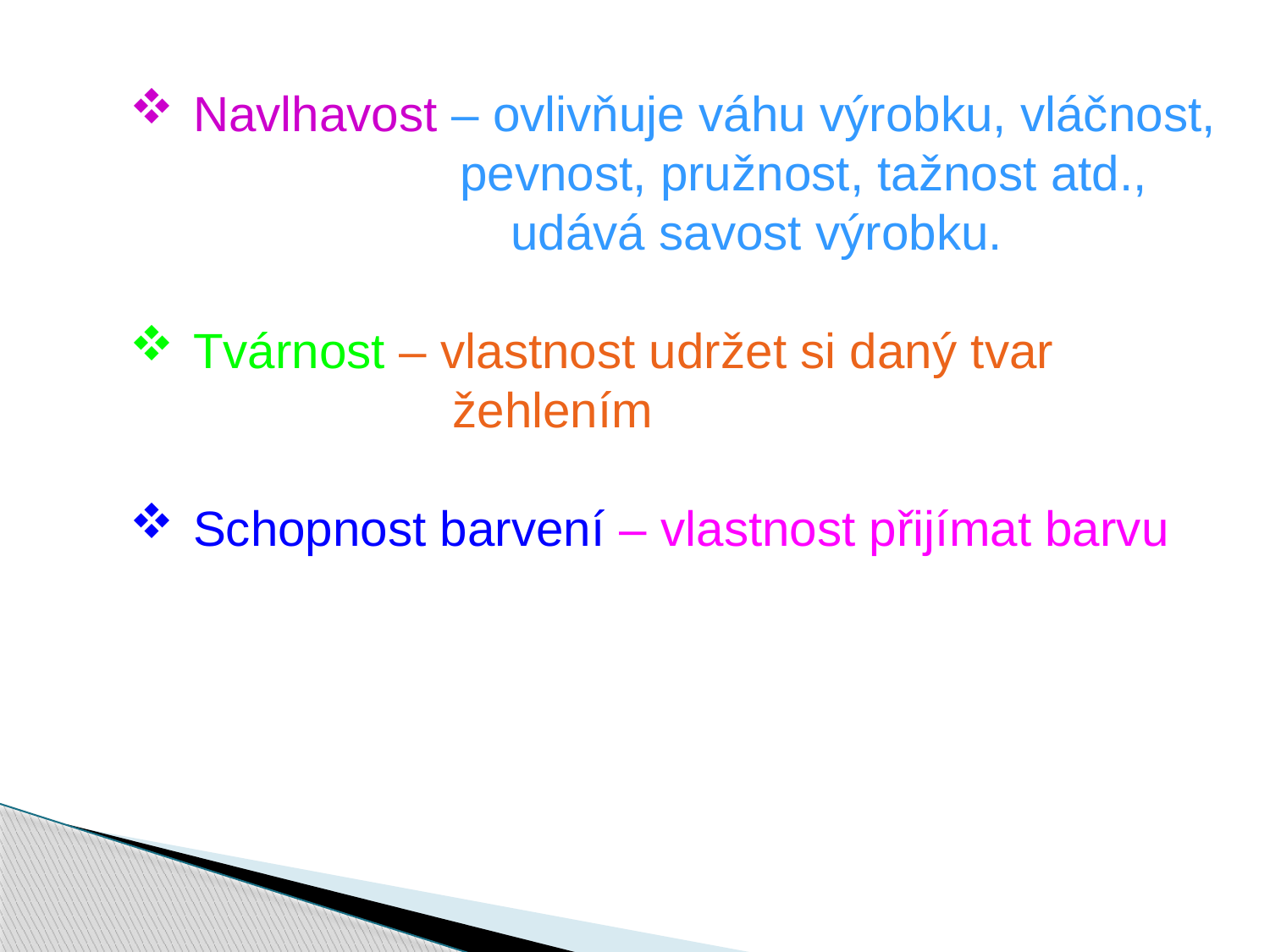

Navlhavost – ovlivňuje váhu výrobku, vláčnost,
                        pevnost, pružnost, tažnost atd.,
			udává savost výrobku.

Tvárnost – vlastnost udržet si daný tvar
		     žehlením

Schopnost barvení – vlastnost přijímat barvu